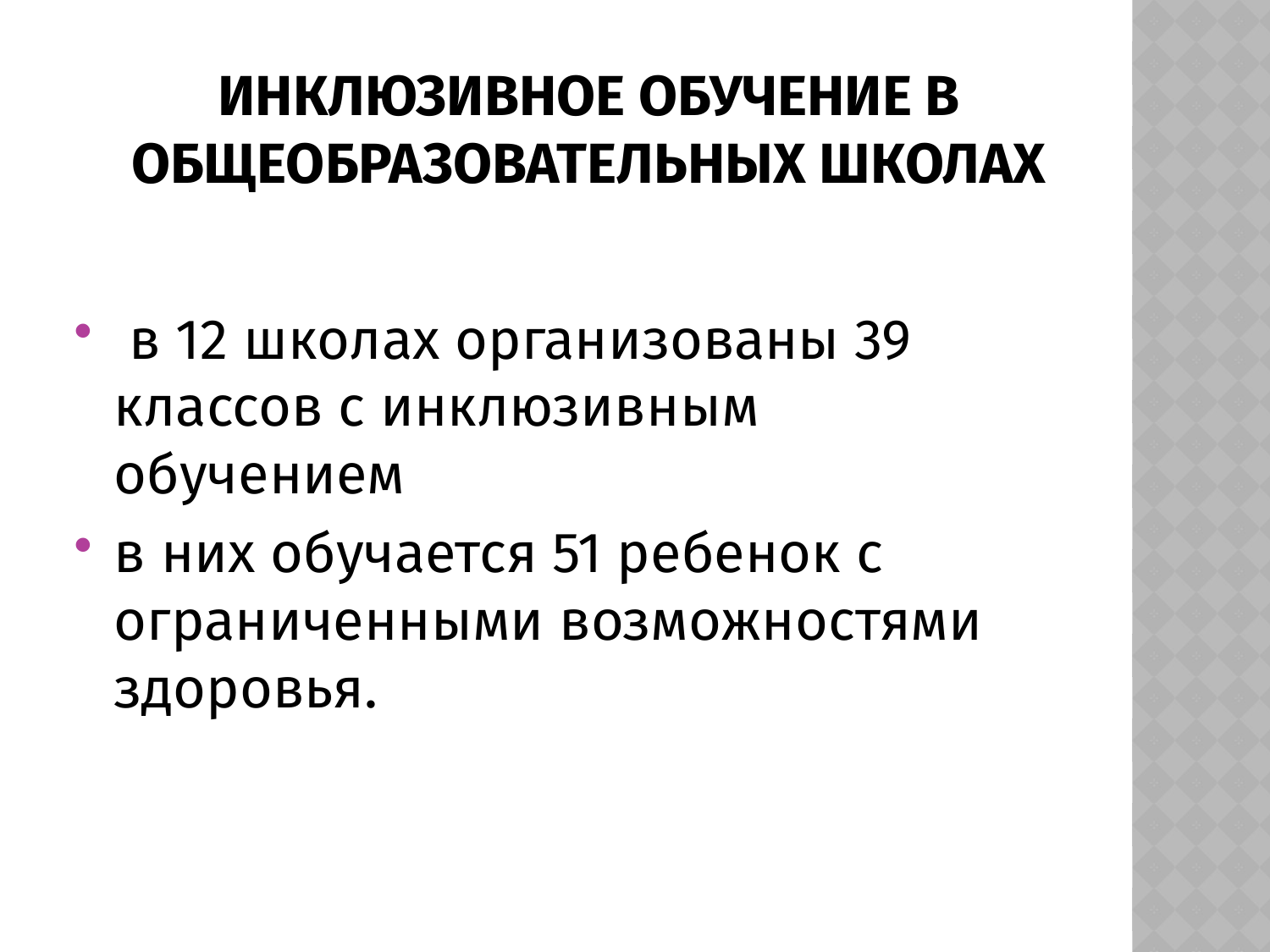

# ИНКЛЮЗИВНОЕ ОБУЧЕНИЕ В общеобразовательных школах
 в 12 школах организованы 39 классов с инклюзивным обучением
в них обучается 51 ребенок с ограниченными возможностями здоровья.